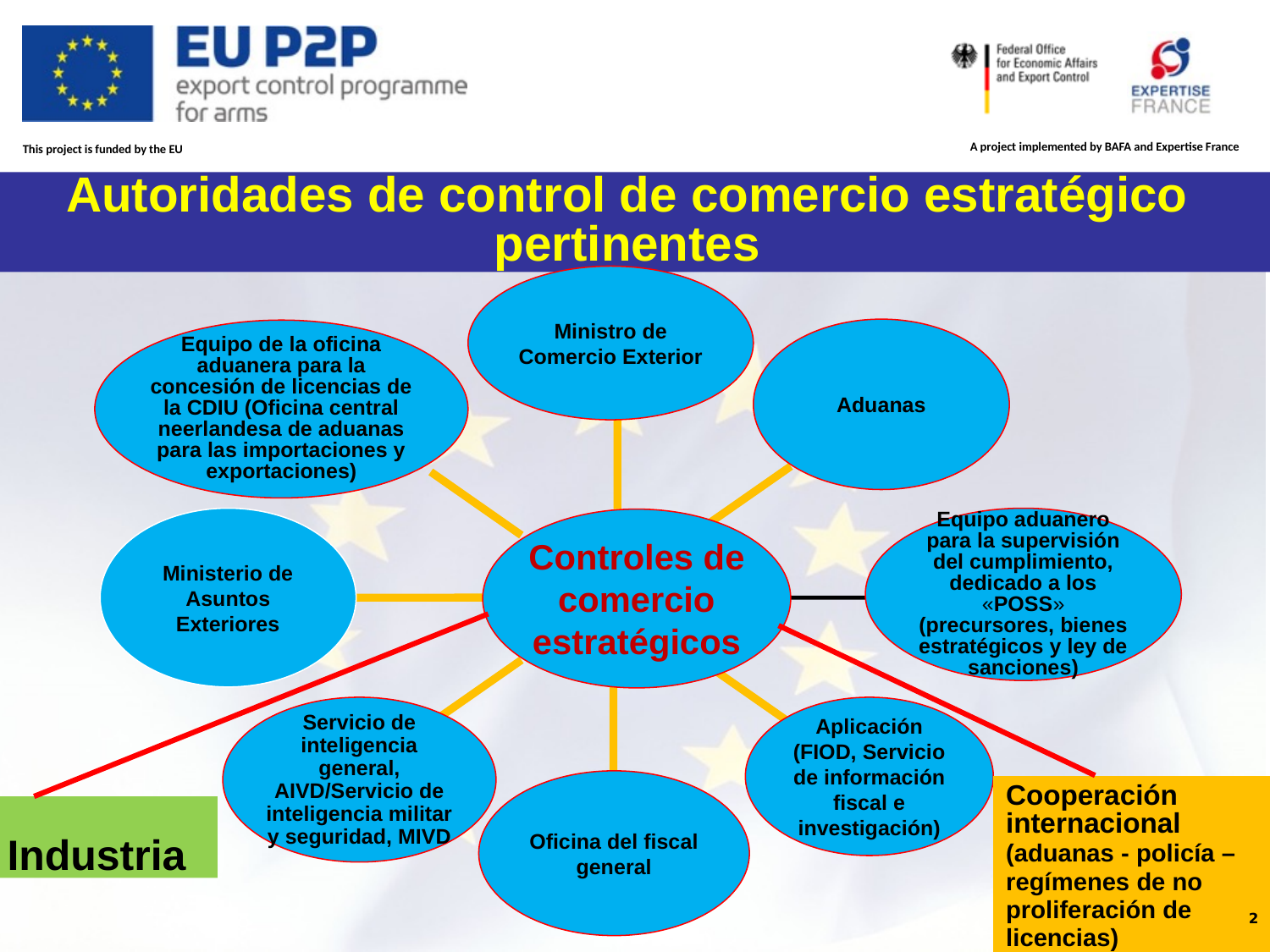

Autoridades de control de comercio estratégico pertinentes

Ministro de Comercio Exterior

Aduanas
Equipo de la oficina aduanera para la concesión de licencias de la CDIU (Oficina central neerlandesa de aduanas para las importaciones y exportaciones)

Ministerio de Asuntos Exteriores
Equipo aduanero para la supervisión del cumplimiento, dedicado a los «POSS» (precursores, bienes estratégicos y ley de sanciones)
Controles de comercio estratégicos

Servicio de inteligencia general, AIVD/Servicio de inteligencia militar y seguridad, MIVD
Aplicación (FIOD, Servicio de información fiscal e investigación)
Oficina del fiscal general
Cooperación internacional (aduanas - policía – regímenes de no proliferación de licencias)
Industria
2